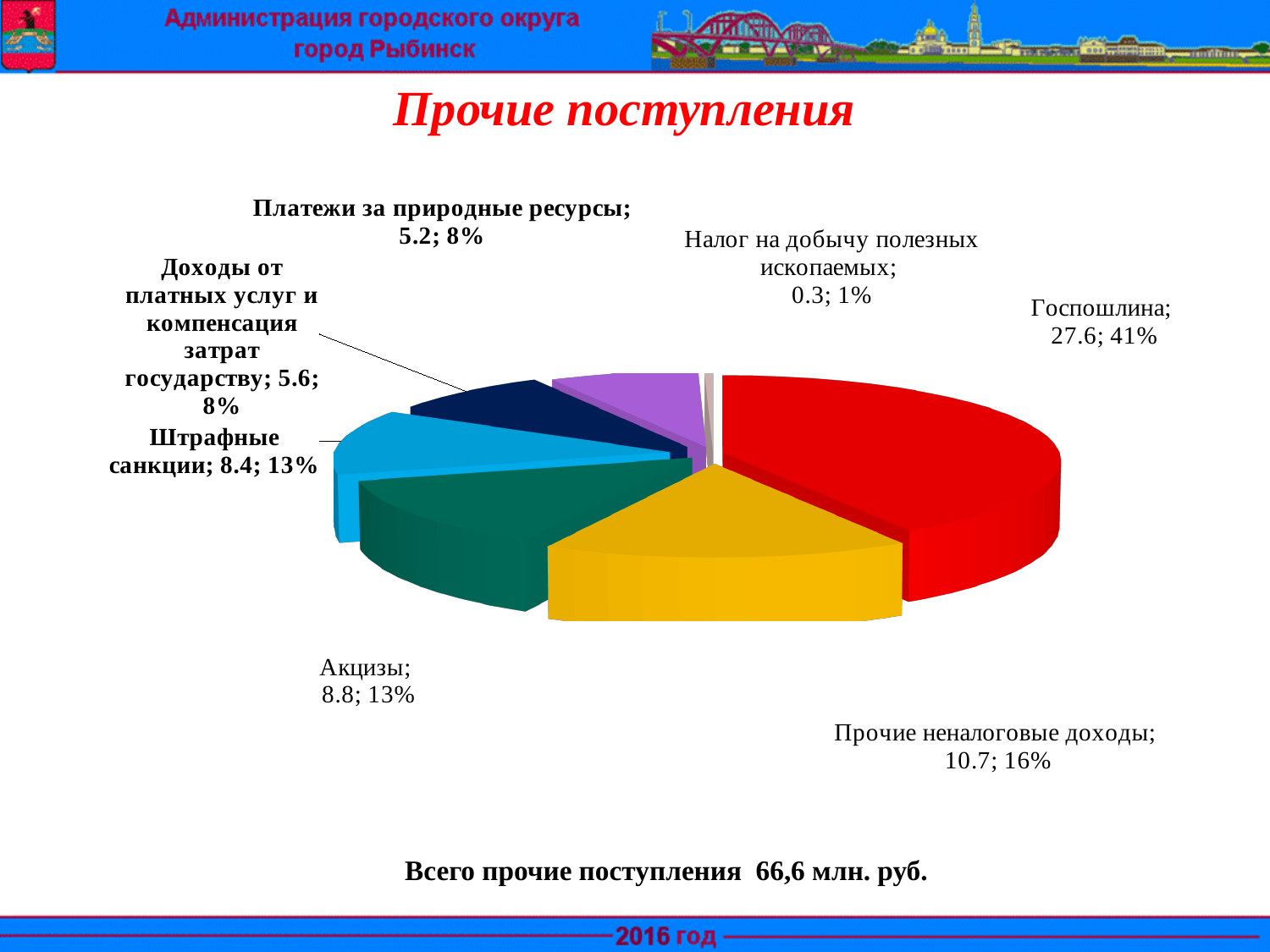

# Прочие поступления

[unsupported chart]

Всего прочие поступления  66,6 млн. руб.